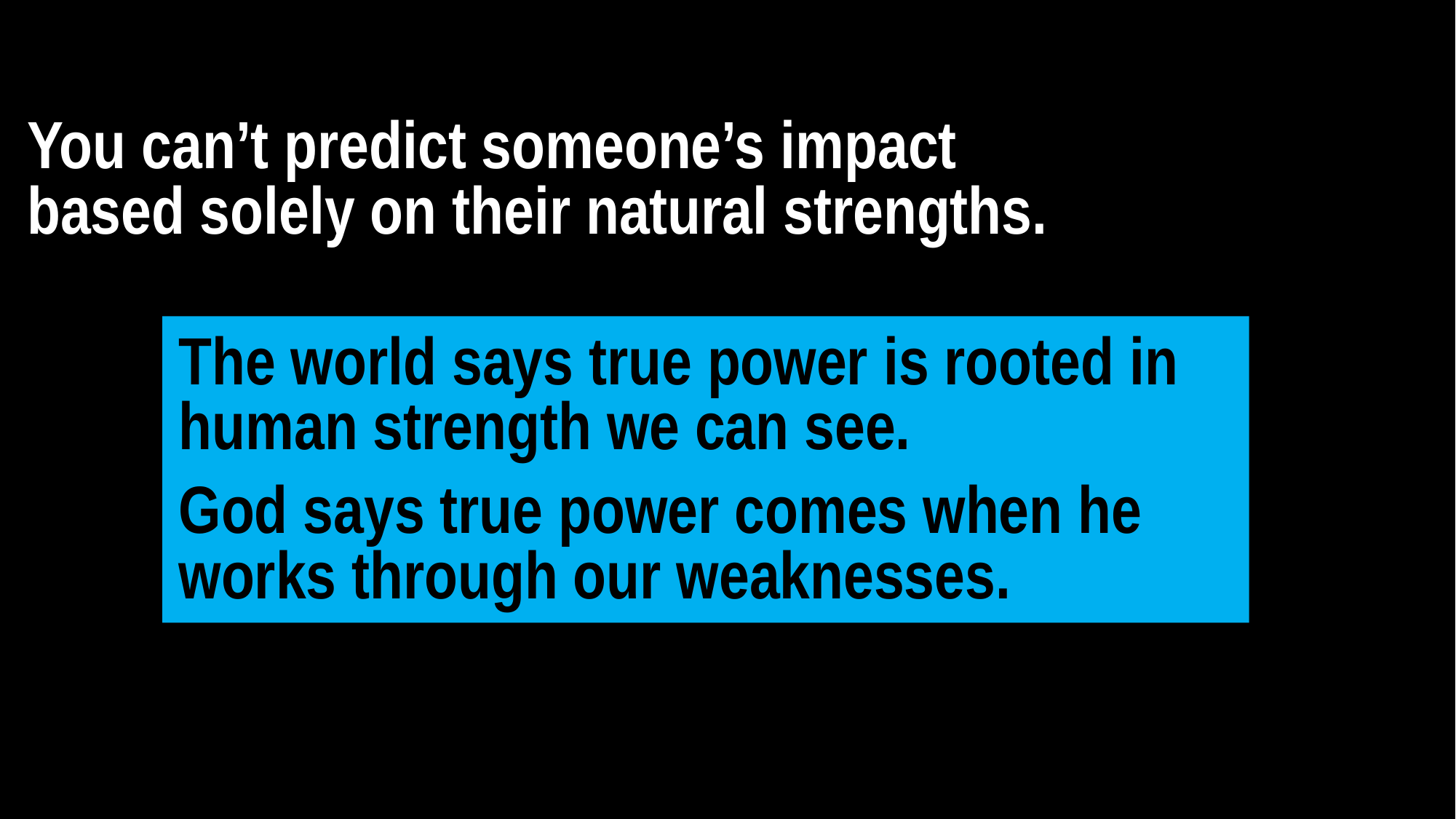

What does this mean for me?
You can’t predict someone’s impact
based solely on their natural strengths.
The world says true power is rooted in human strength we can see.
God says true power comes when he works through our weaknesses.